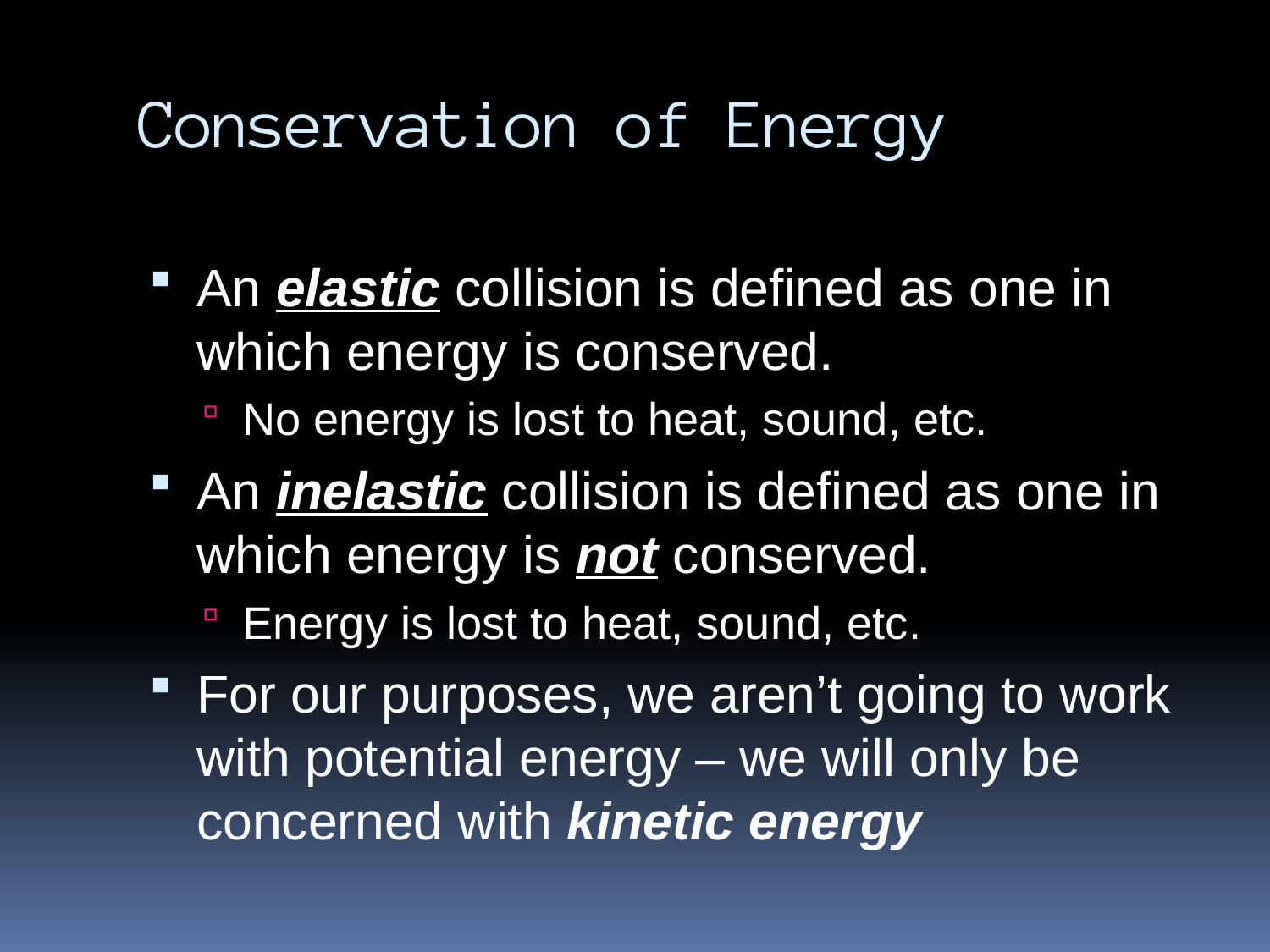

# Conservation of Energy
An elastic collision is defined as one in which energy is conserved.
No energy is lost to heat, sound, etc.
An inelastic collision is defined as one in which energy is not conserved.
Energy is lost to heat, sound, etc.
For our purposes, we aren’t going to work with potential energy – we will only be concerned with kinetic energy